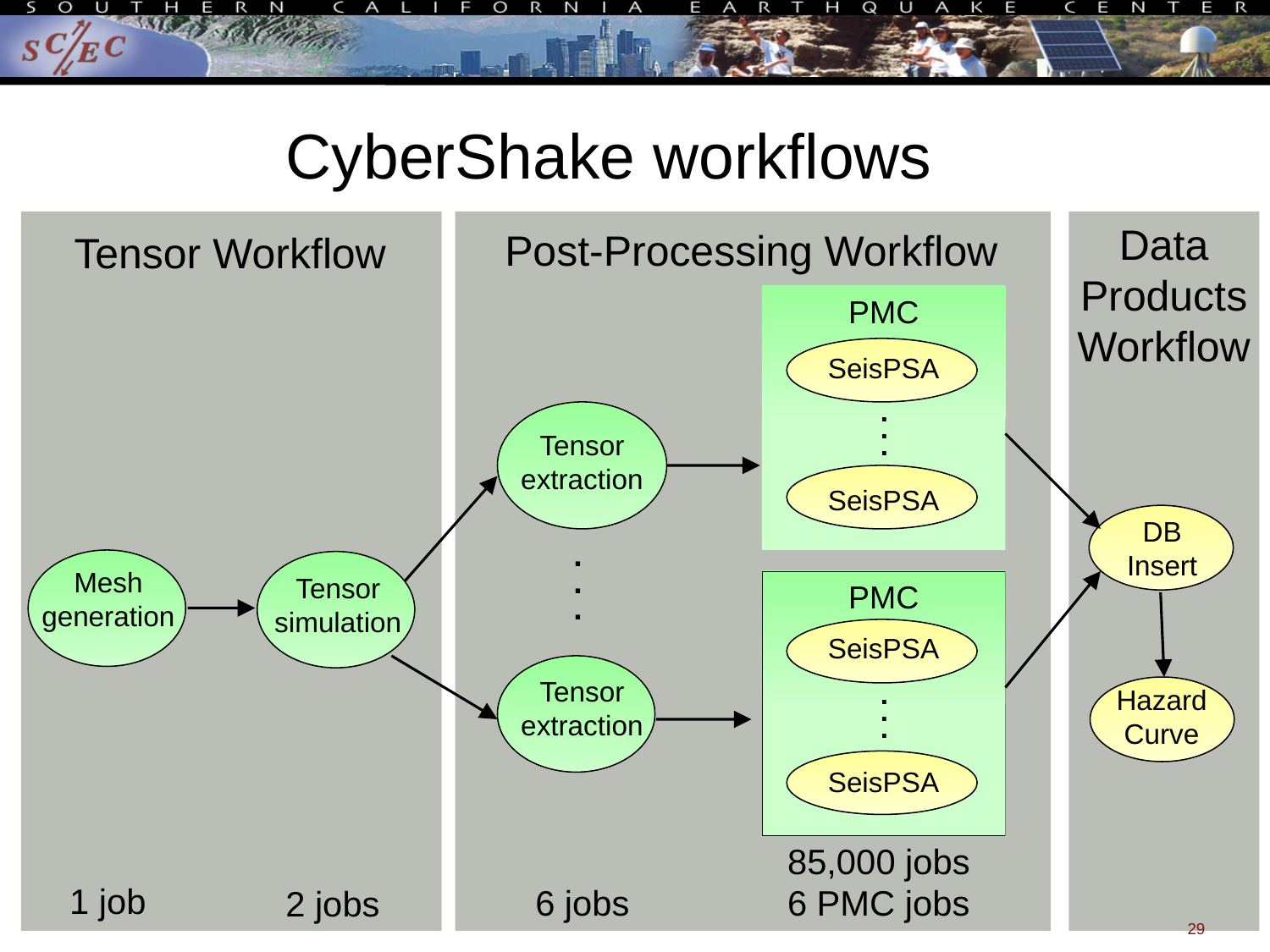

# CyberShake workflows

Data Products Workflow

Post-Processing Workflow
Tensor Workflow

PMC

SeisPSA

.
.
.
Tensor extraction

SeisPSA

DB
Insert
.
.
.

Mesh generation
Tensor simulation

PMC

SeisPSA

Tensor extraction
Hazard
Curve

.
.
.

SeisPSA
1 job
6 jobs
6 PMC jobs
85,000 jobs
2 jobs
29